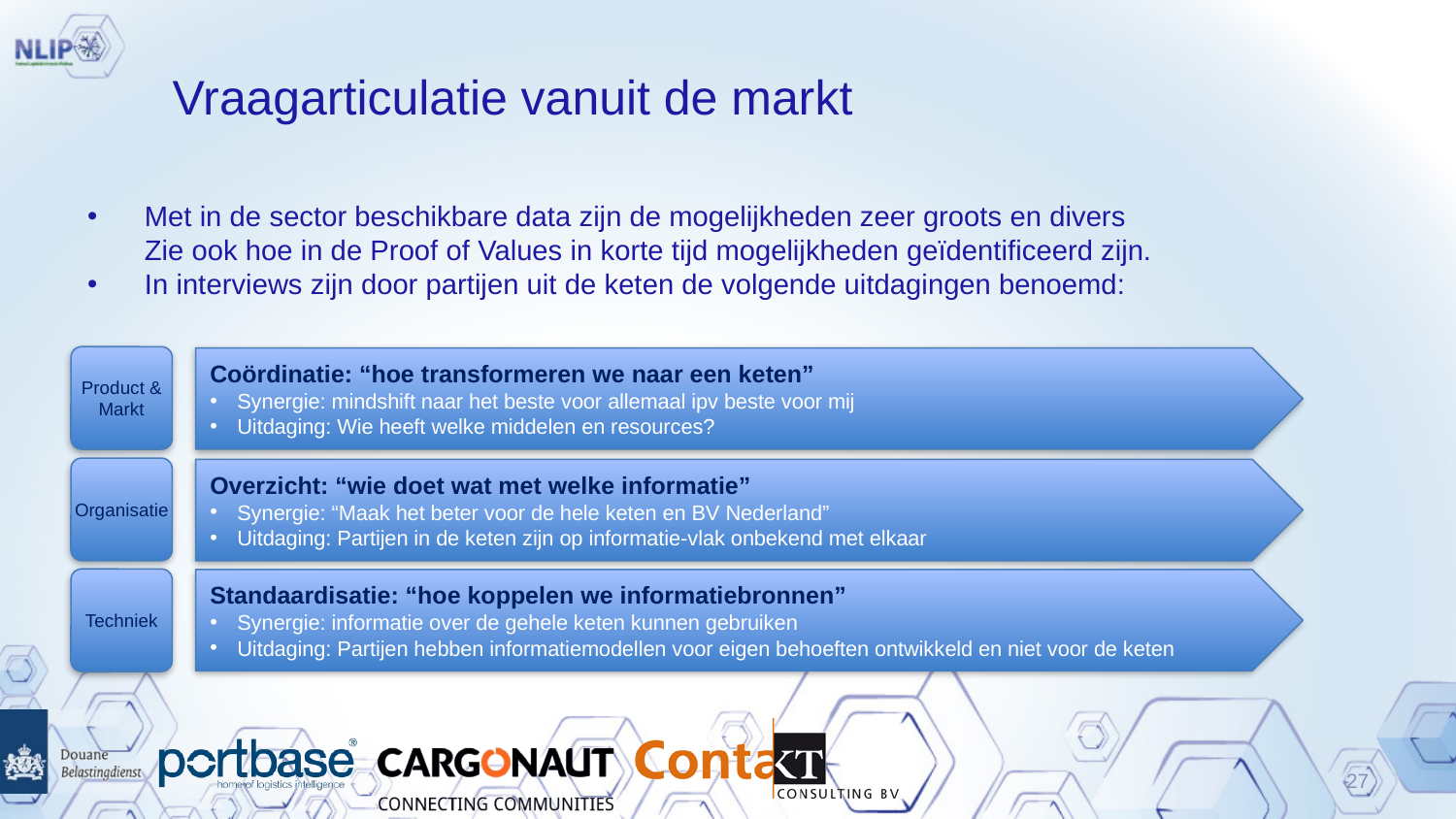

# Vraagarticulatie vanuit de markt
Met in de sector beschikbare data zijn de mogelijkheden zeer groots en divers
Zie ook hoe in de Proof of Values in korte tijd mogelijkheden geïdentificeerd zijn.
In interviews zijn door partijen uit de keten de volgende uitdagingen benoemd:
Product & Markt
Coördinatie: “hoe transformeren we naar een keten”
Synergie: mindshift naar het beste voor allemaal ipv beste voor mij
Uitdaging: Wie heeft welke middelen en resources?
Organisatie
Overzicht: “wie doet wat met welke informatie”
Synergie: “Maak het beter voor de hele keten en BV Nederland”
Uitdaging: Partijen in de keten zijn op informatie-vlak onbekend met elkaar
Techniek
Standaardisatie: “hoe koppelen we informatiebronnen”
Synergie: informatie over de gehele keten kunnen gebruiken
Uitdaging: Partijen hebben informatiemodellen voor eigen behoeften ontwikkeld en niet voor de keten
27